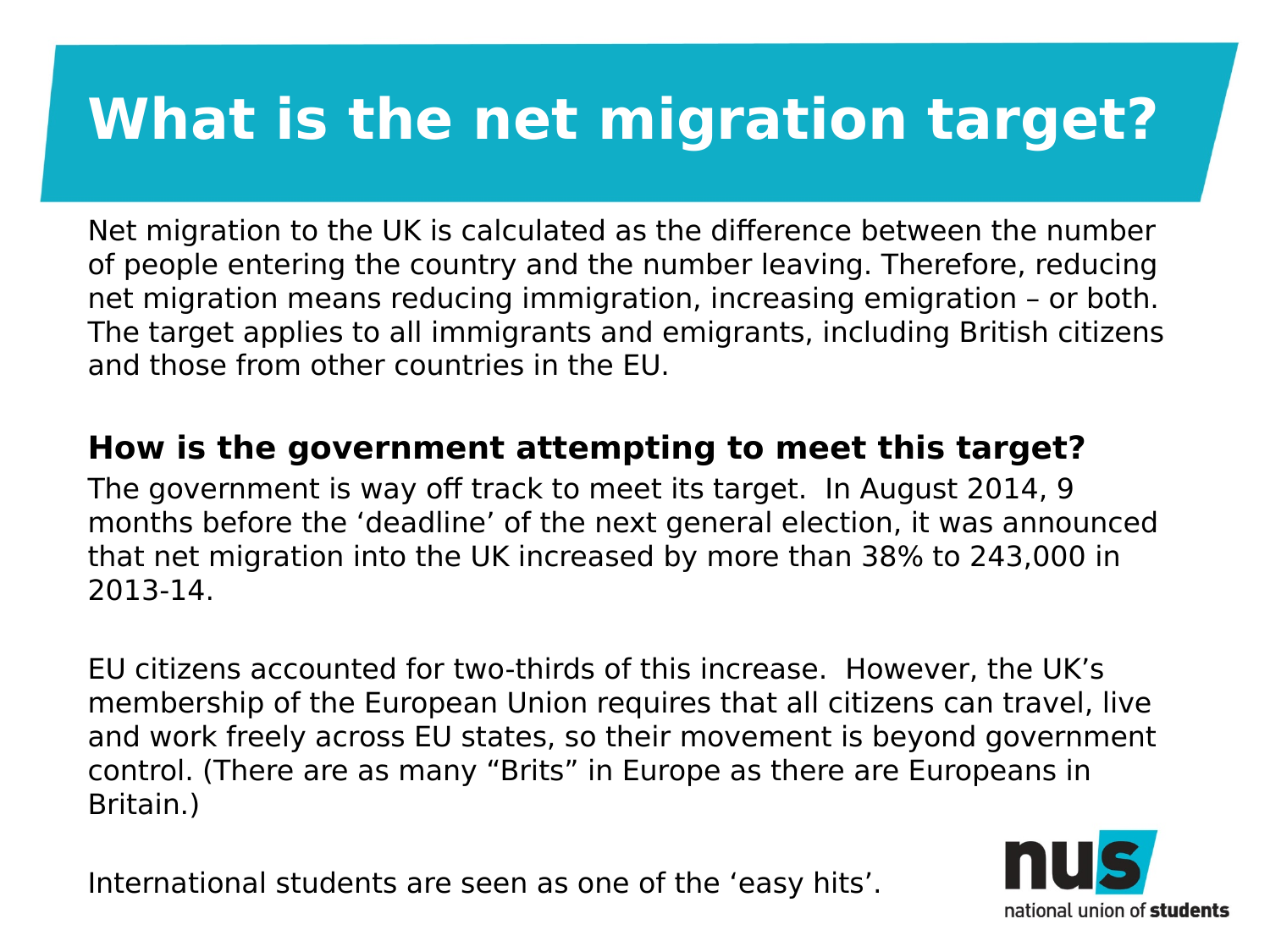

# What is the net migration target?
Net migration to the UK is calculated as the difference between the number of people entering the country and the number leaving. Therefore, reducing net migration means reducing immigration, increasing emigration – or both. The target applies to all immigrants and emigrants, including British citizens and those from other countries in the EU.

How is the government attempting to meet this target?
The government is way off track to meet its target.  In August 2014, 9 months before the ‘deadline’ of the next general election, it was announced that net migration into the UK increased by more than 38% to 243,000 in 2013-14.

EU citizens accounted for two-thirds of this increase.  However, the UK’s membership of the European Union requires that all citizens can travel, live and work freely across EU states, so their movement is beyond government control. (There are as many “Brits” in Europe as there are Europeans in Britain.)

International students are seen as one of the ‘easy hits’.